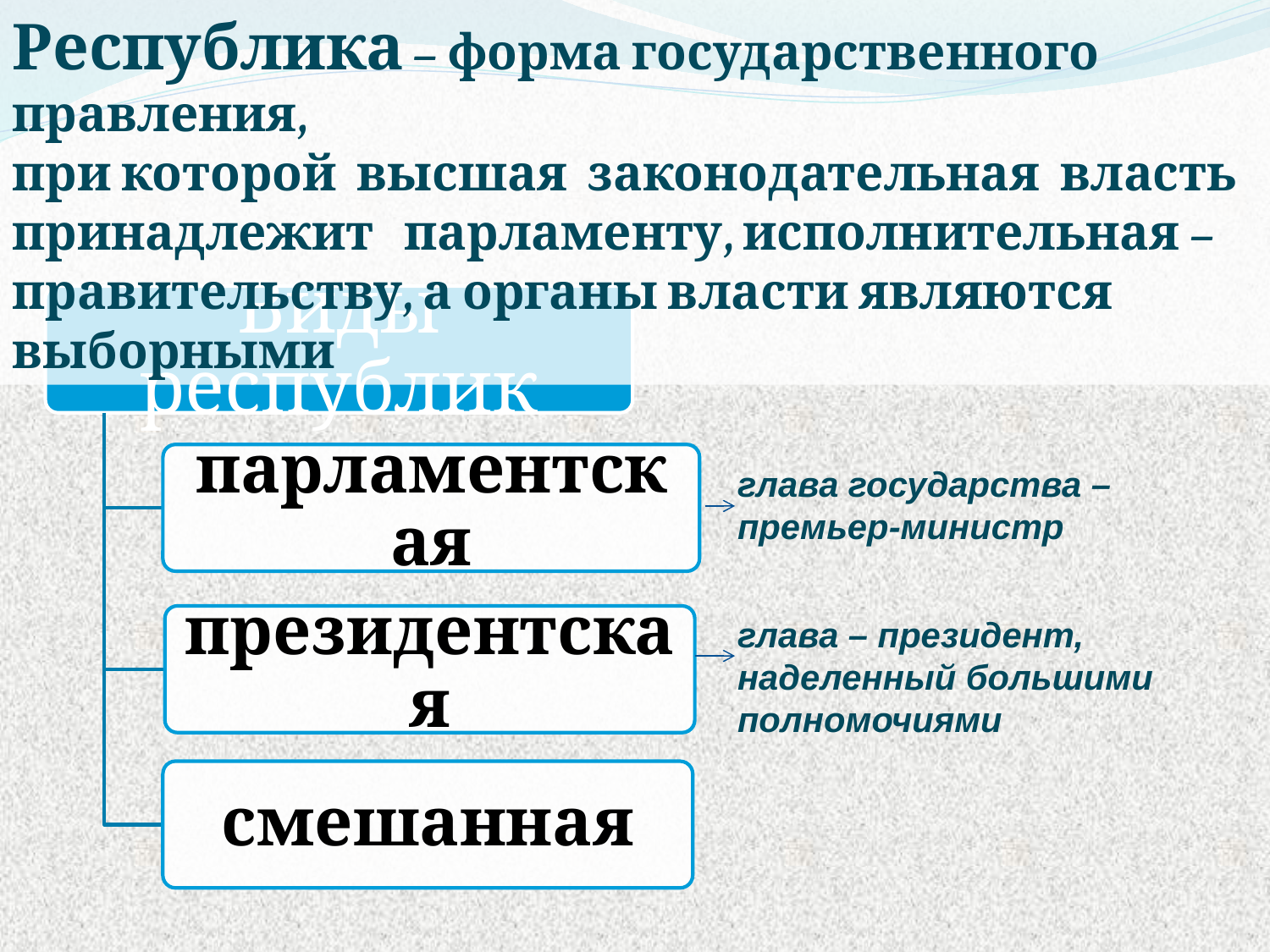

Республика – форма государственного правления,
при которой  высшая  законодательная  власть принадлежит   парламенту, исполнительная –правительству, а органы власти являются выборными
Виды республик
парламентская
президентская
смешанная
глава государства – премьер-министр
глава – президент, наделенный большими полномочиями